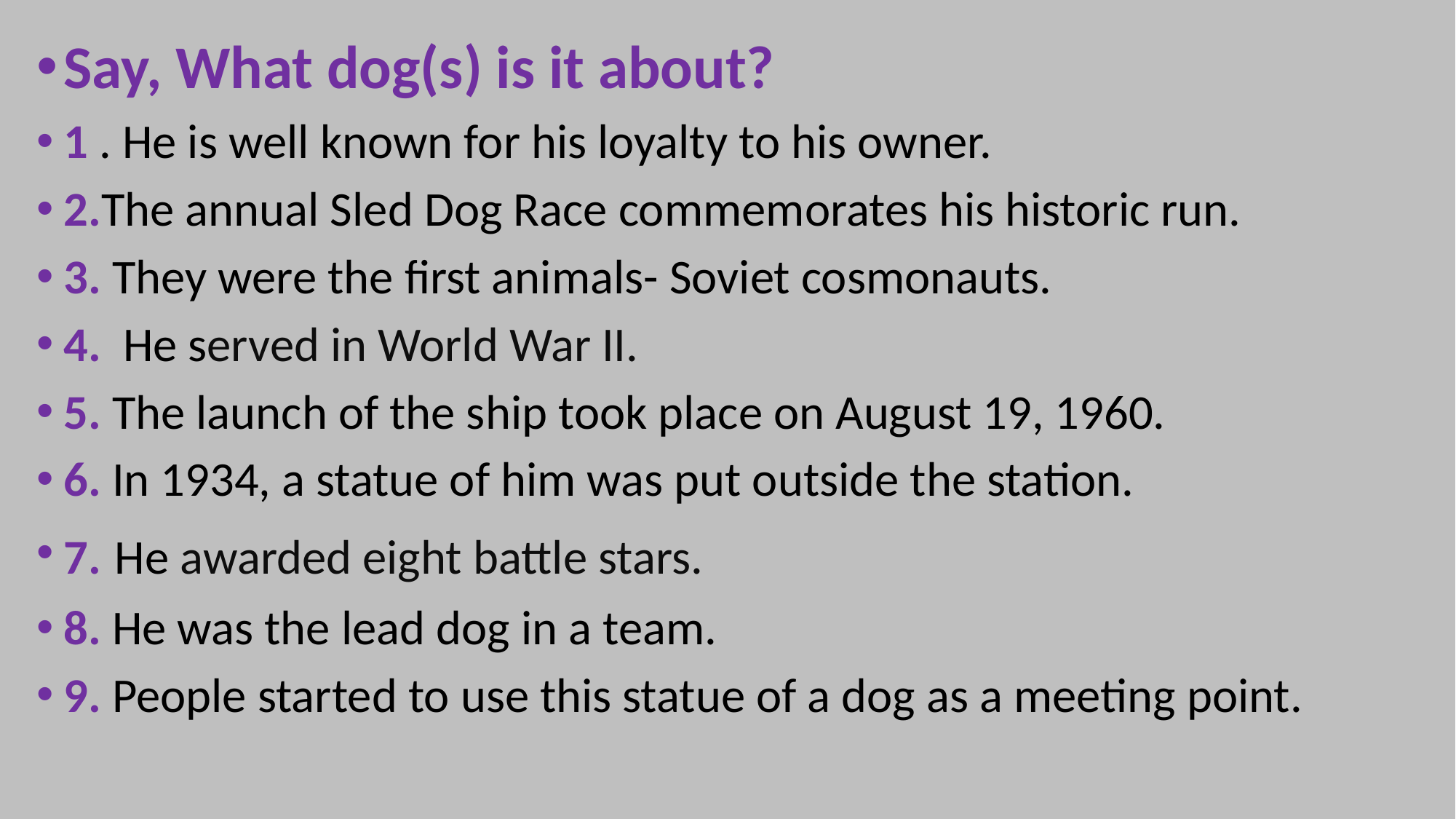

Say, What dog(s) is it about?
1 . He is well known for his loyalty to his owner.
2.The annual Sled Dog Race commemorates his historic run.
3. They were the first animals- Soviet cosmonauts.
4.  He served in World War II.
5. The launch of the ship took place on August 19, 1960.
6. In 1934, a statue of him was put outside the station.
7. He awarded eight battle stars.
8. He was the lead dog in a team.
9. People started to use this statue of a dog as a meeting point.